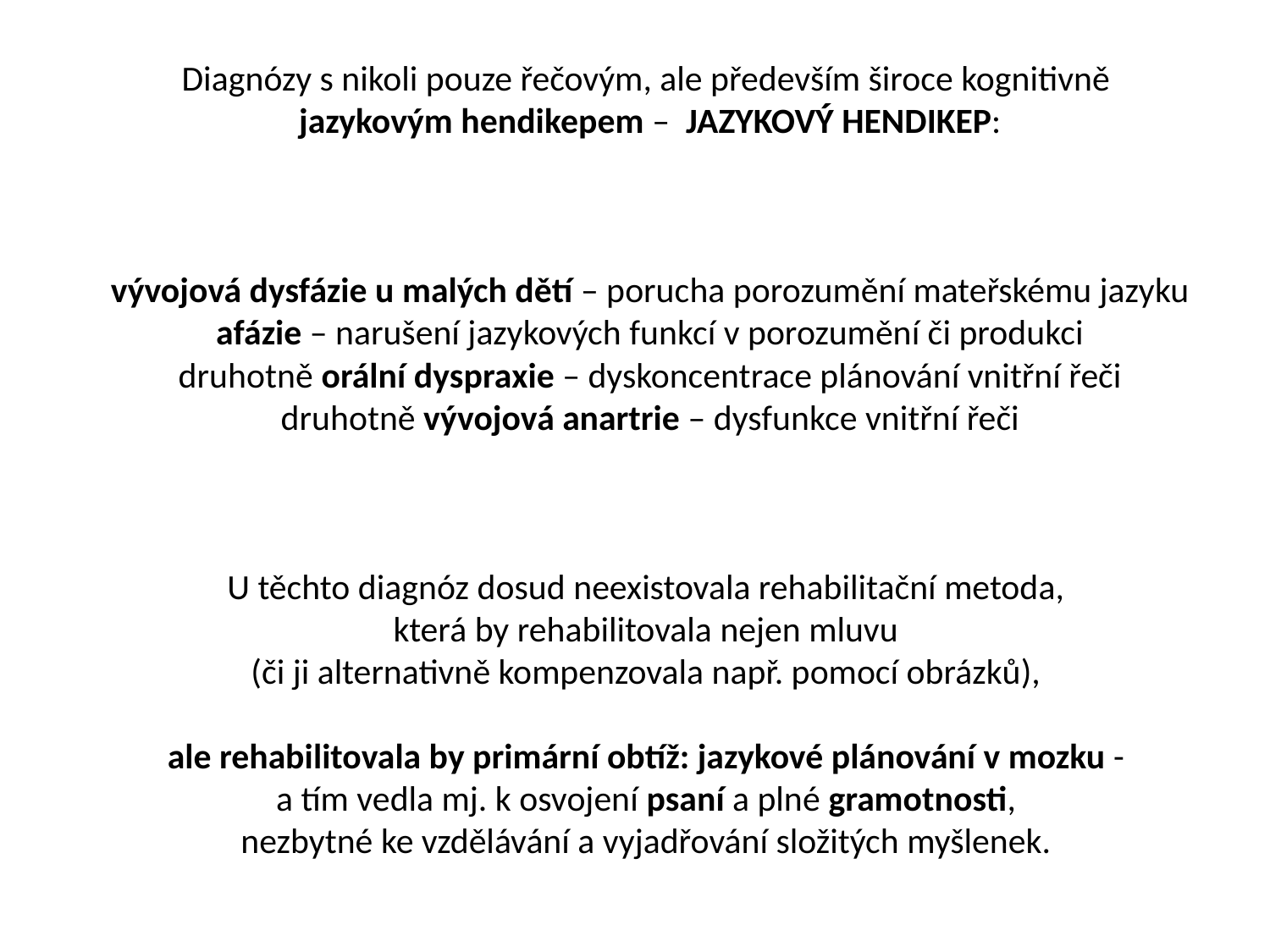

Diagnózy s nikoli pouze řečovým, ale především široce kognitivně
jazykovým hendikepem –  JAZYKOVÝ HENDIKEP:

vývojová dysfázie u malých dětí – porucha porozumění mateřskému jazyku
afázie – narušení jazykových funkcí v porozumění či produkci
druhotně orální dyspraxie – dyskoncentrace plánování vnitřní řeči
druhotně vývojová anartrie – dysfunkce vnitřní řeči

U těchto diagnóz dosud neexistovala rehabilitační metoda,
která by rehabilitovala nejen mluvu
(či ji alternativně kompenzovala např. pomocí obrázků),

ale rehabilitovala by primární obtíž: jazykové plánování v mozku -
a tím vedla mj. k osvojení psaní a plné gramotnosti,
nezbytné ke vzdělávání a vyjadřování složitých myšlenek.